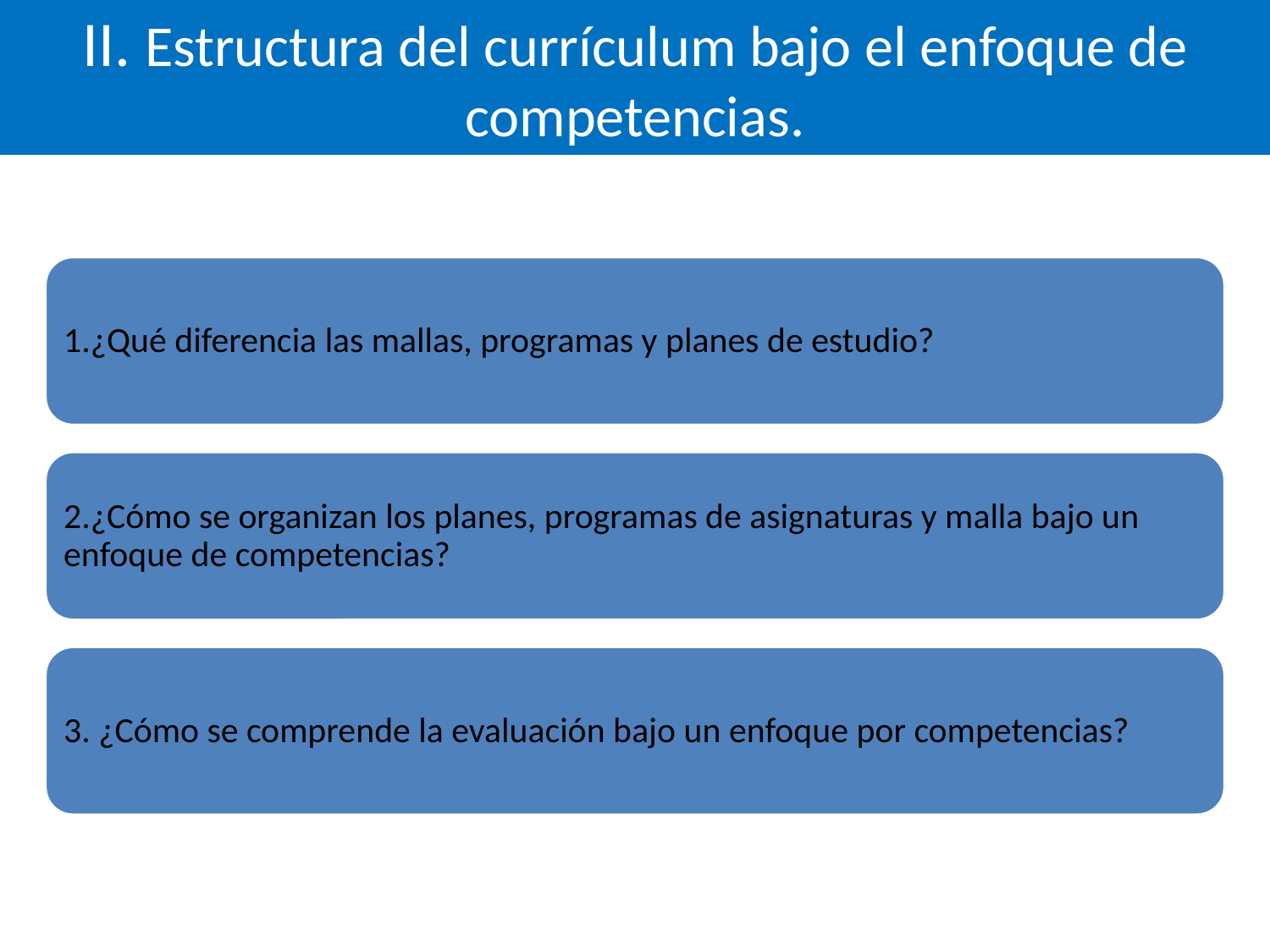

# II. Estructura del currículum bajo el enfoque de competencias.
1.¿Qué diferencia las mallas, programas y planes de estudio?
2.¿Cómo se organizan los planes, programas de asignaturas y malla bajo un enfoque de competencias?
3. ¿Cómo se comprende la evaluación bajo un enfoque por competencias?